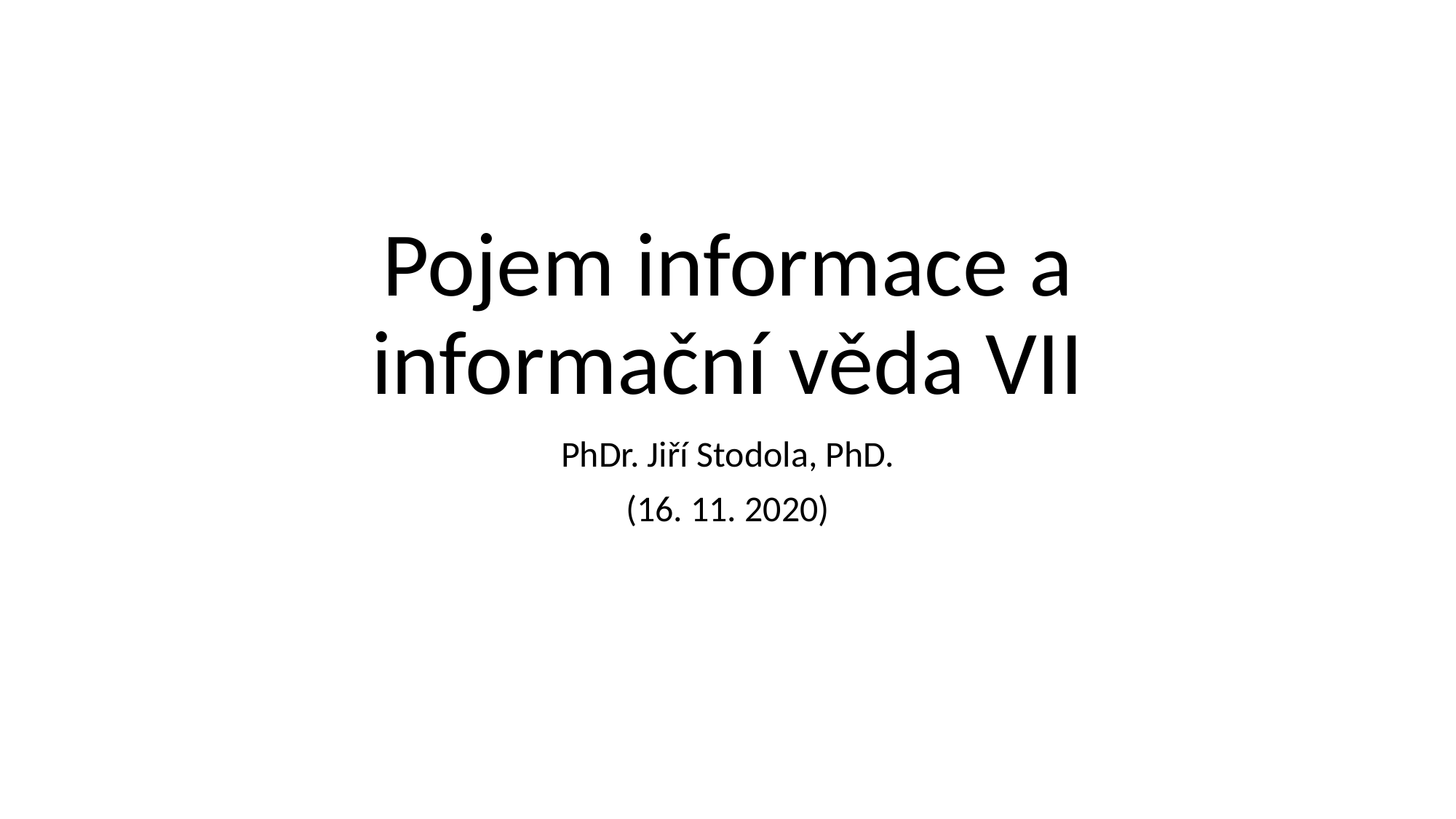

# Pojem informace a informační věda VII
PhDr. Jiří Stodola, PhD.
(16. 11. 2020)